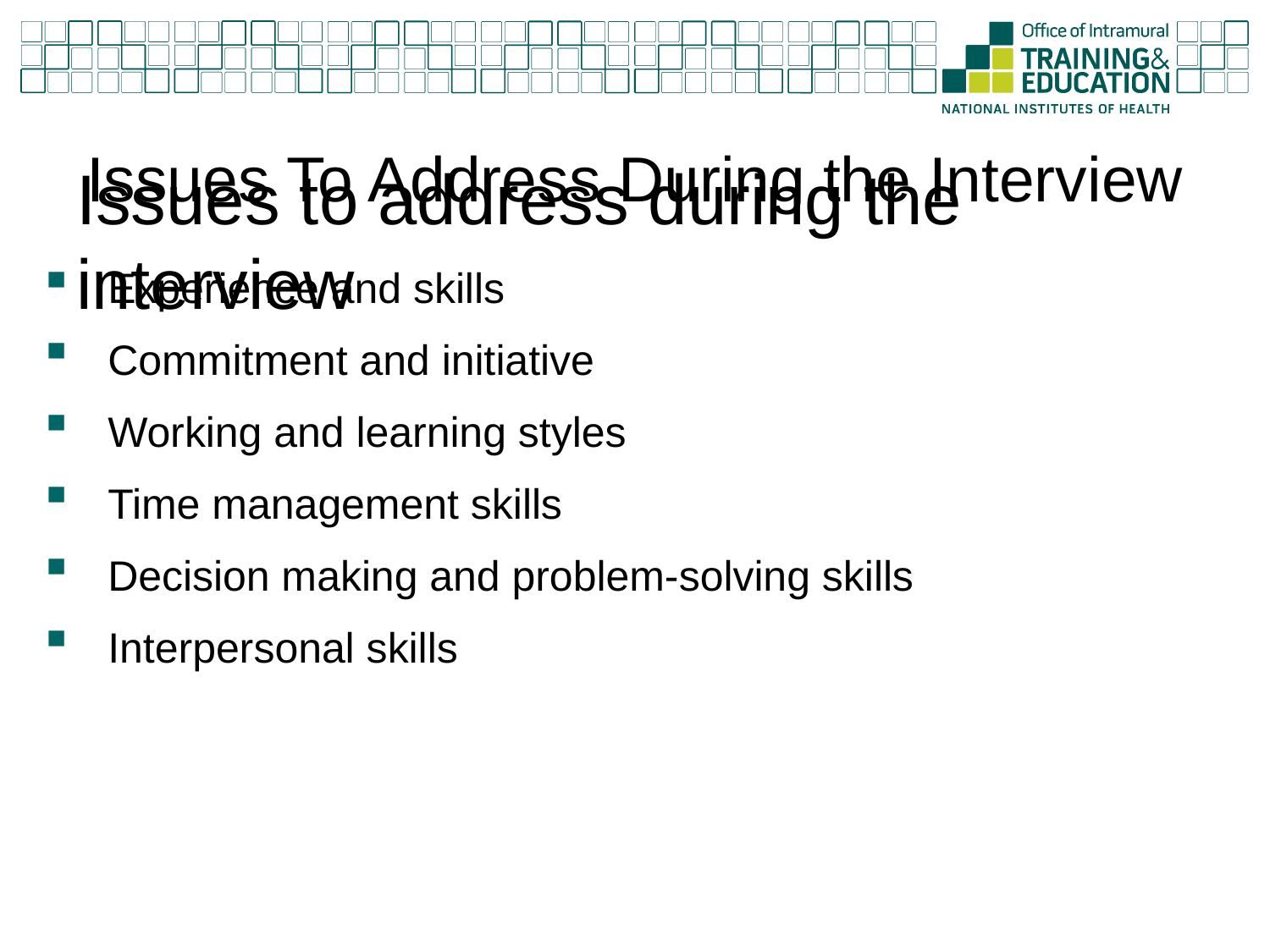

Issues To Address During the Interview
# Issues to address during the interview
Experience and skills
Commitment and initiative
Working and learning styles
Time management skills
Decision making and problem-solving skills
Interpersonal skills